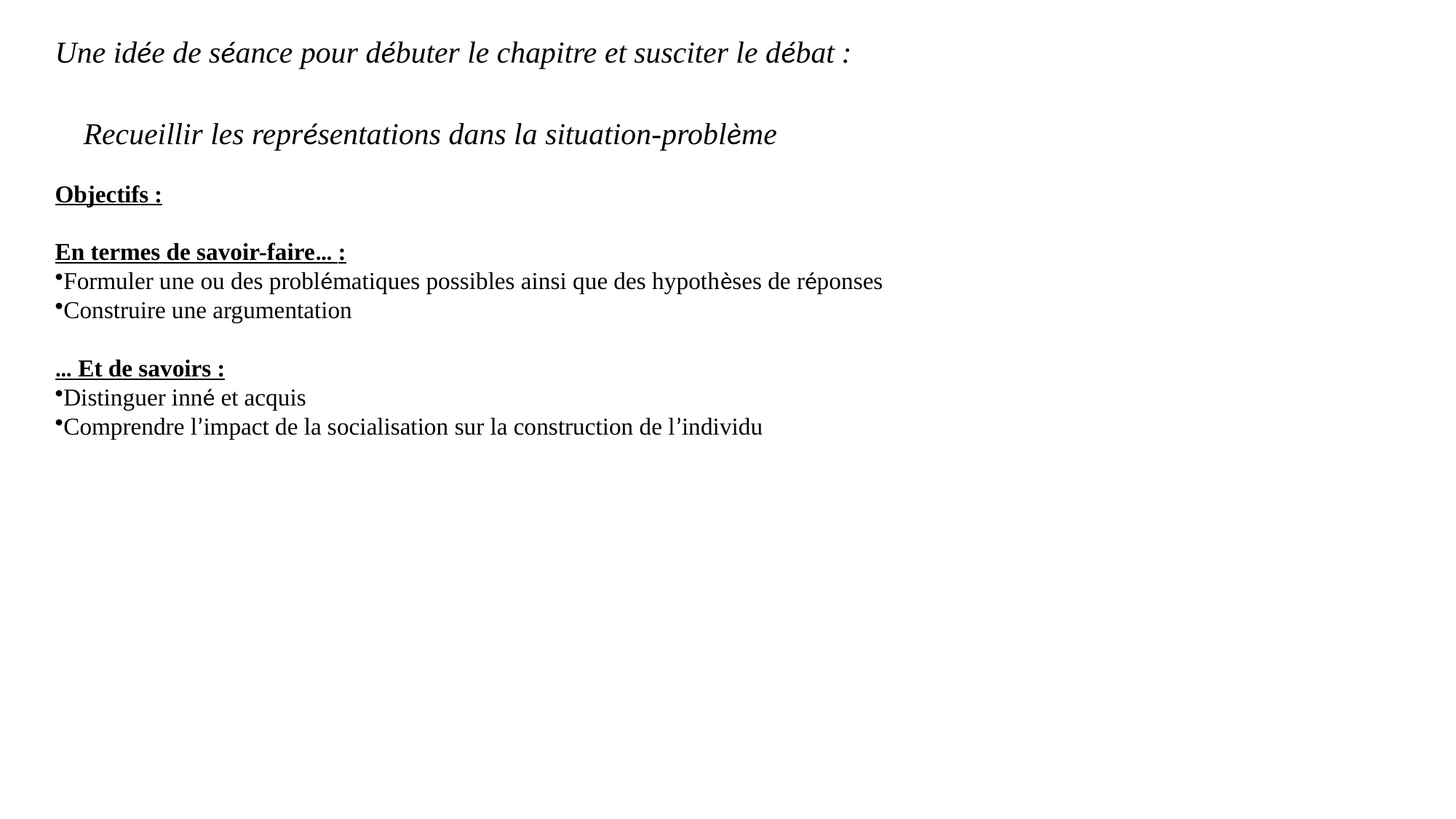

Une idée de séance pour débuter le chapitre et susciter le débat :

Recueillir les représentations dans la situation-problème

Objectifs :

En termes de savoir-faire… :
Formuler une ou des problématiques possibles ainsi que des hypothèses de réponses
Construire une argumentation

… Et de savoirs :
Distinguer inné et acquis
Comprendre l’impact de la socialisation sur la construction de l’individu